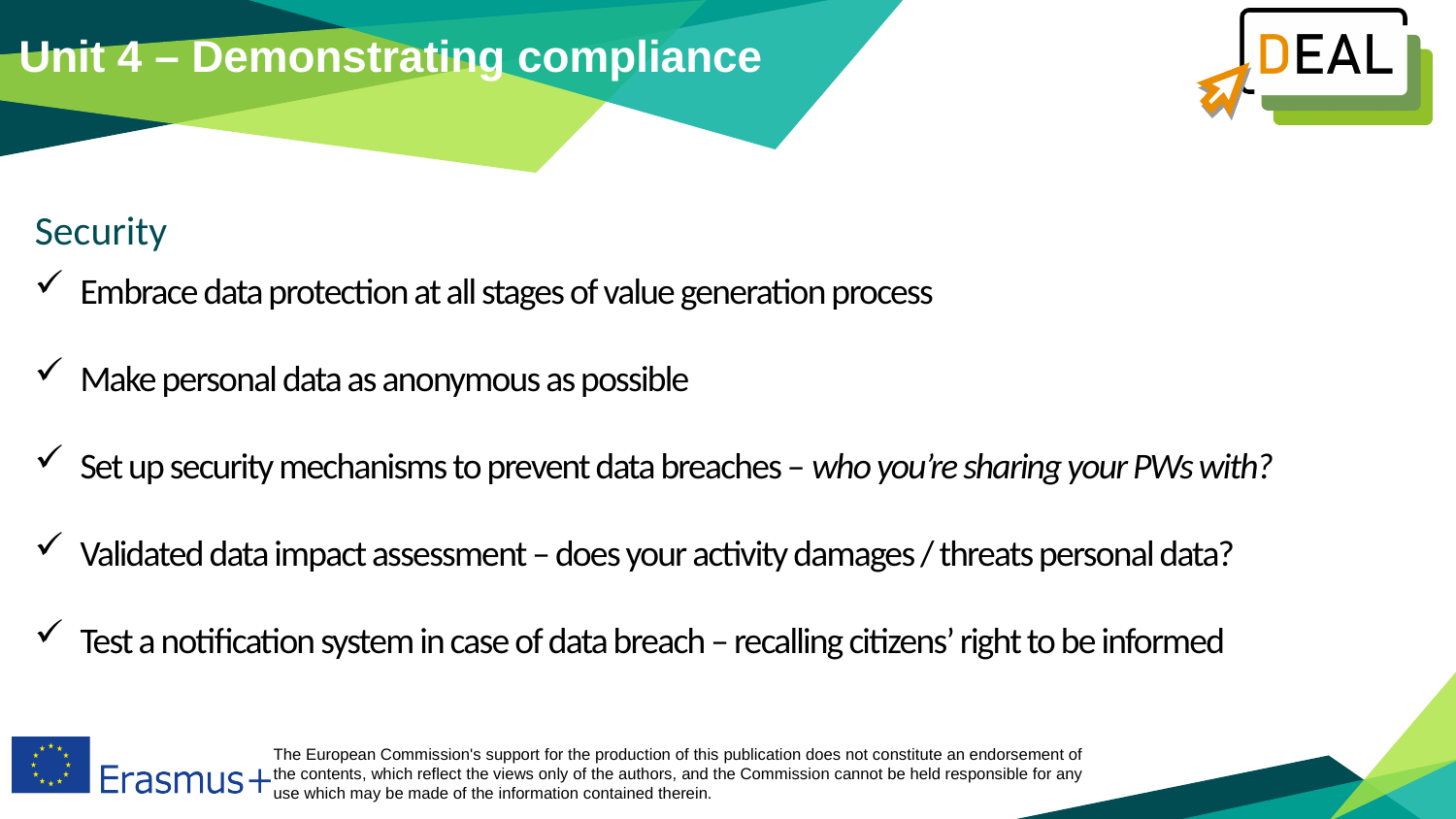

Unit 4 – Demonstrating compliance
Security
Embrace data protection at all stages of value generation process

Make personal data as anonymous as possible

Set up security mechanisms to prevent data breaches – who you’re sharing your PWs with?

Validated data impact assessment – does your activity damages / threats personal data?

Test a notification system in case of data breach – recalling citizens’ right to be informed